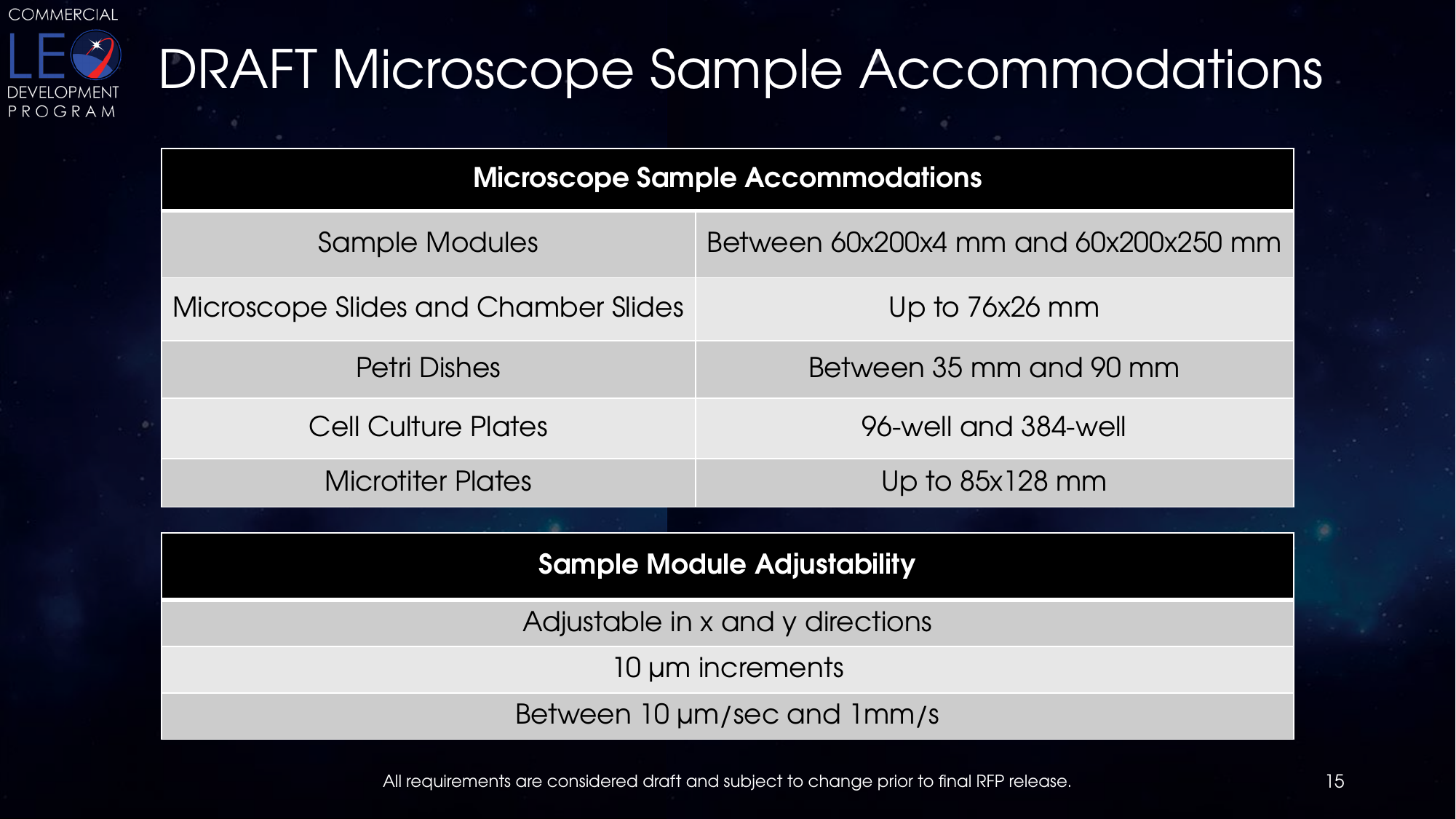

# DRAFT Microscope Sample Accommodations
| Microscope Sample Accommodations |  |
| --- | --- |
| Sample Modules | Between 60x200x4 mm and 60x200x250 mm |
| Microscope Slides and Chamber Slides | Up to 76x26 mm |
| Petri Dishes | Between 35 mm and 90 mm |
| Cell Culture Plates | 96-well and 384-well |
| Microtiter Plates | Up to 85x128 mm |
| Sample Module Adjustability |
| --- |
| Adjustable in x and y directions |
| 10 µm increments |
| Between 10 µm/sec and 1mm/s |
15
All requirements are considered draft and subject to change prior to final RFP release.